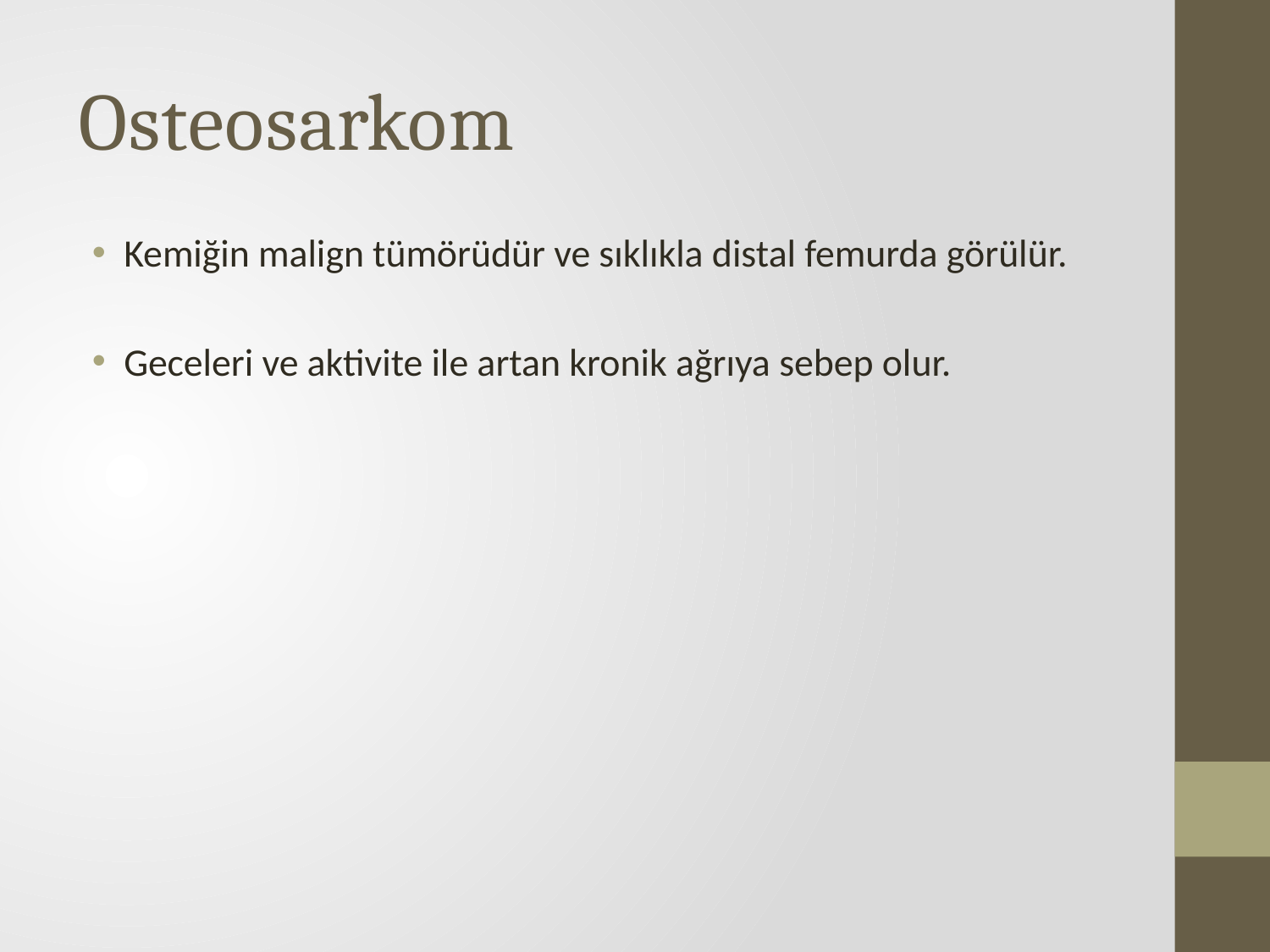

# Osteosarkom
Kemiğin malign tümörüdür ve sıklıkla distal femurda görülür.

Geceleri ve aktivite ile artan kronik ağrıya sebep olur.